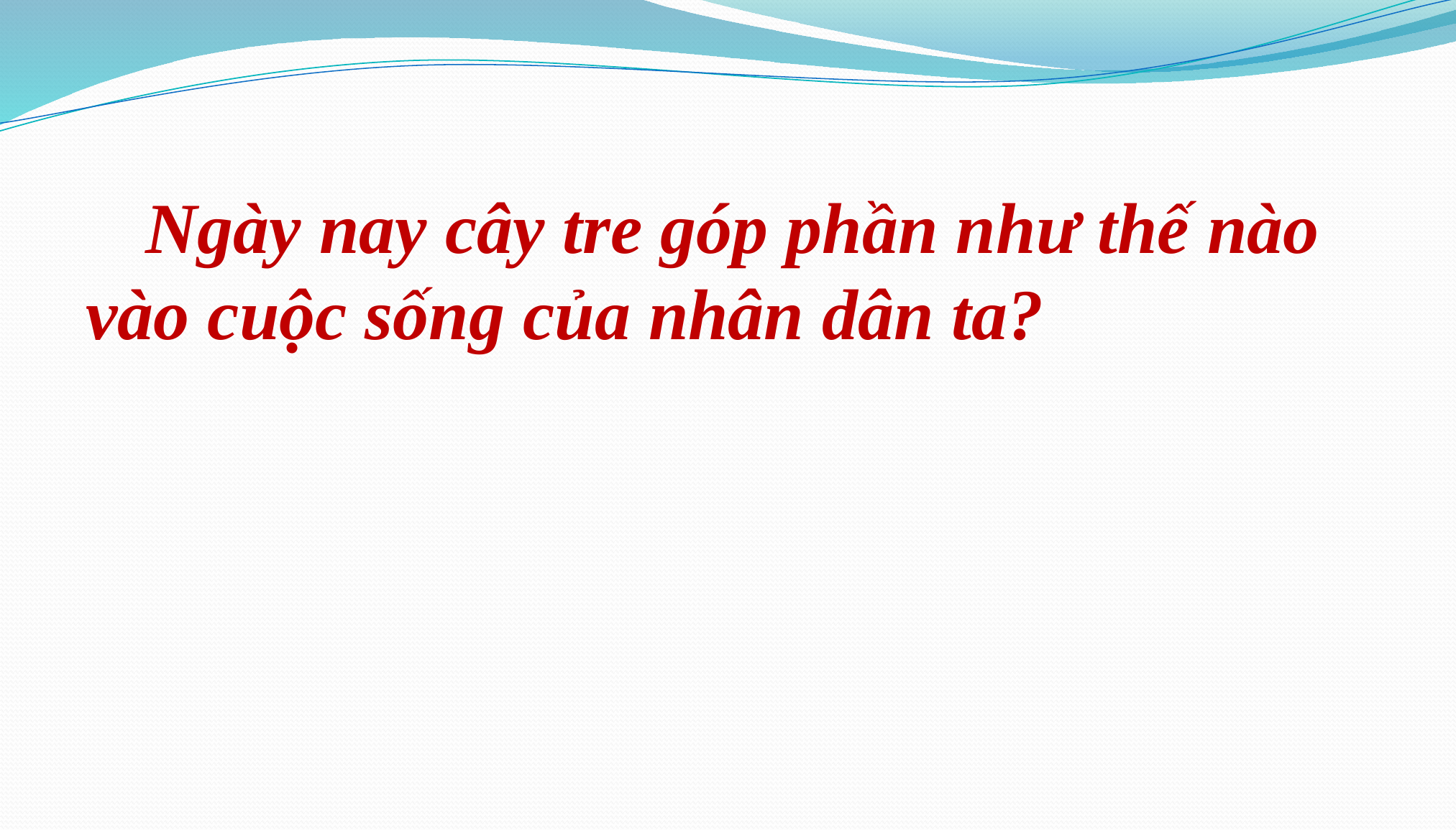

Ngày nay cây tre góp phần như thế nào vào cuộc sống của nhân dân ta?